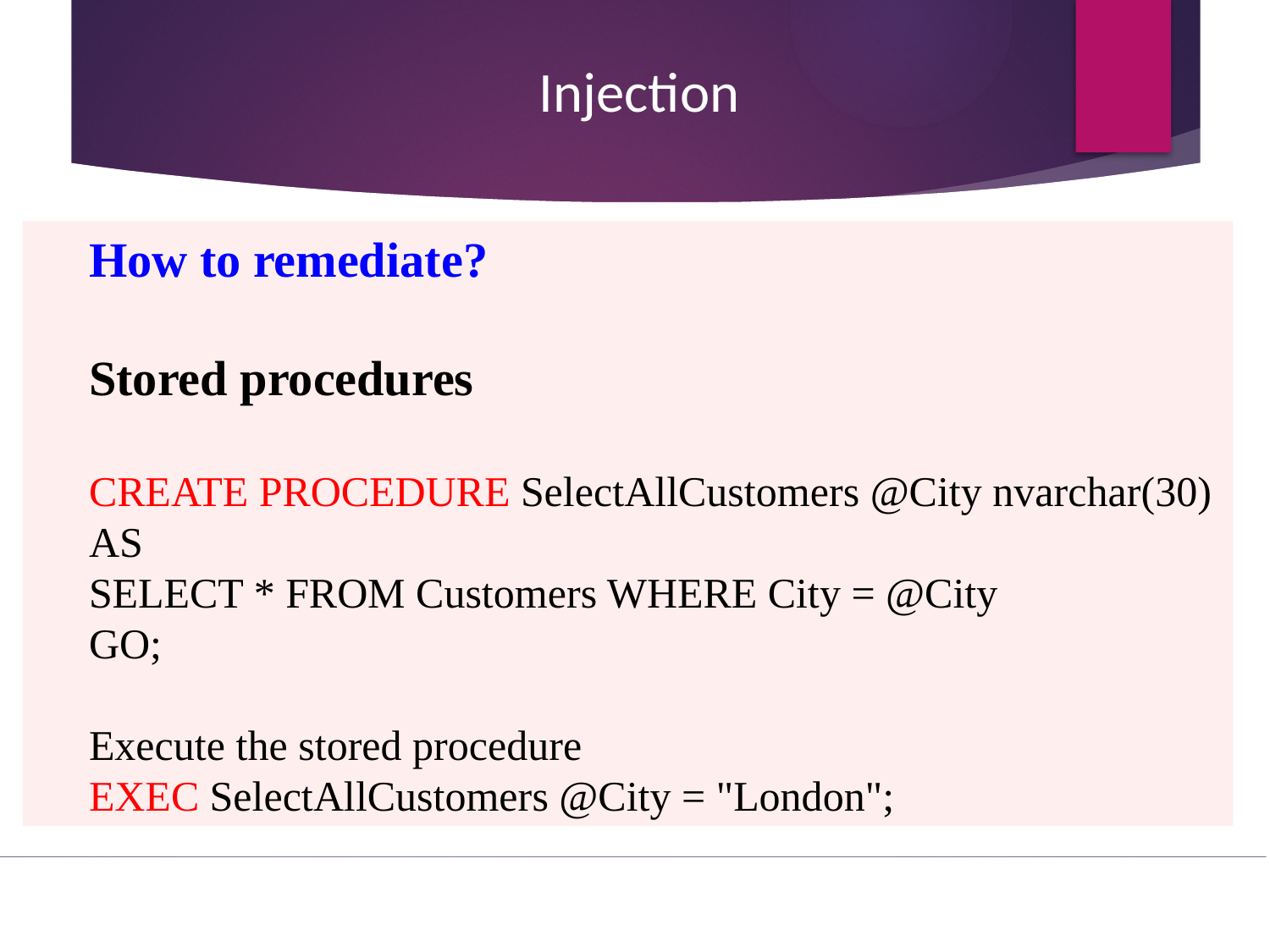

# Injection
How to remediate?

Stored procedures

CREATE PROCEDURE SelectAllCustomers @City nvarchar(30)
AS
SELECT * FROM Customers WHERE City = @City
GO;

Execute the stored procedure
EXEC SelectAllCustomers @City = "London";